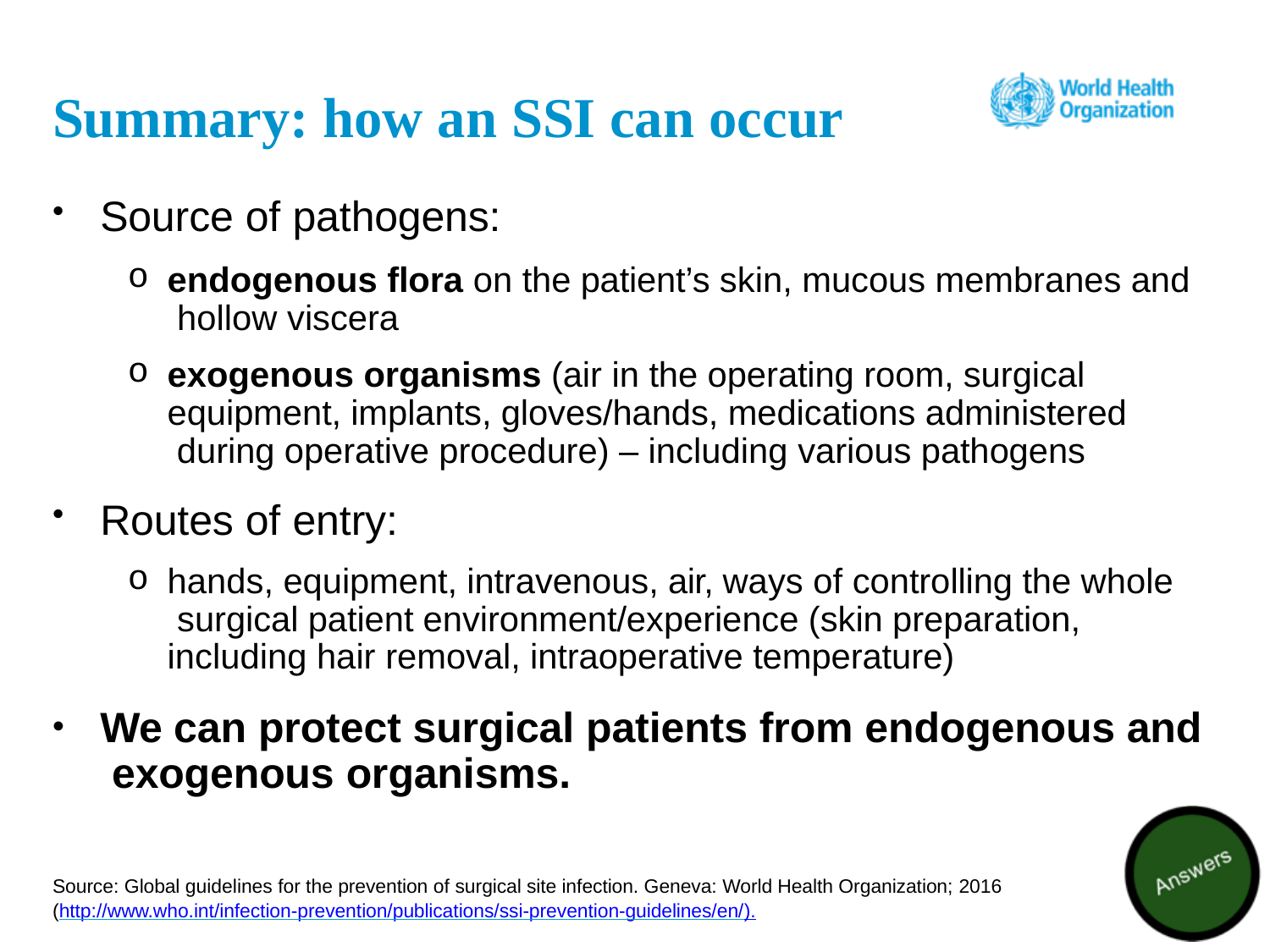

# Summary: how an SSI can occur
Source of pathogens:
endogenous flora on the patient’s skin, mucous membranes and  hollow viscera
exogenous organisms (air in the operating room, surgical  equipment, implants, gloves/hands, medications administered  during operative procedure) – including various pathogens
Routes of entry:
hands, equipment, intravenous, air, ways of controlling the whole  surgical patient environment/experience (skin preparation,  including hair removal, intraoperative temperature)
We can protect surgical patients from endogenous and  exogenous organisms.

Source: Global guidelines for the prevention of surgical site infection. Geneva: World Health Organization; 2016  (http://www.who.int/infection-prevention/publications/ssi-prevention-guidelines/en/).